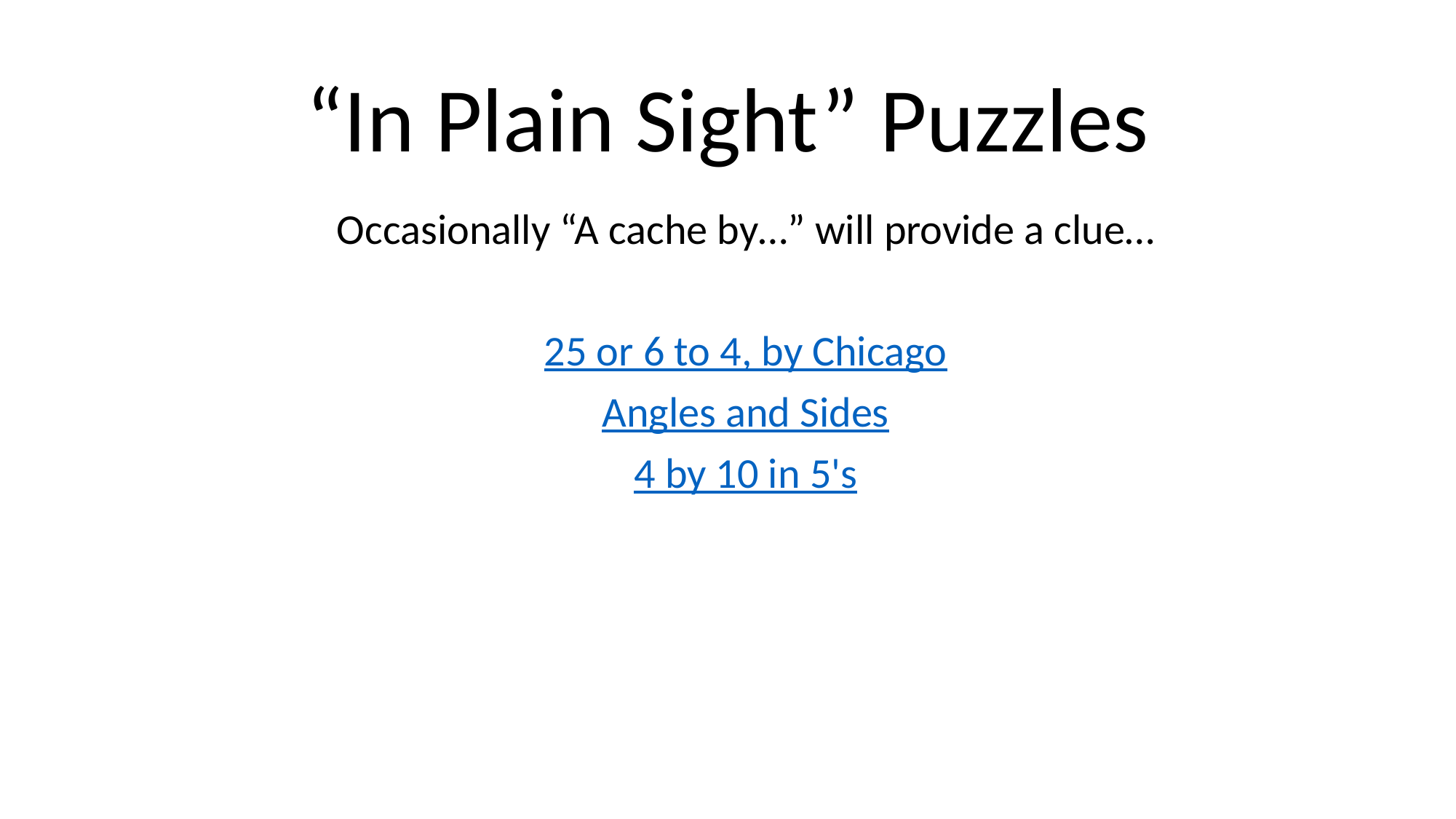

# “In Plain Sight” Puzzles
Occasionally “A cache by…” will provide a clue…

25 or 6 to 4, by Chicago
Angles and Sides
4 by 10 in 5's